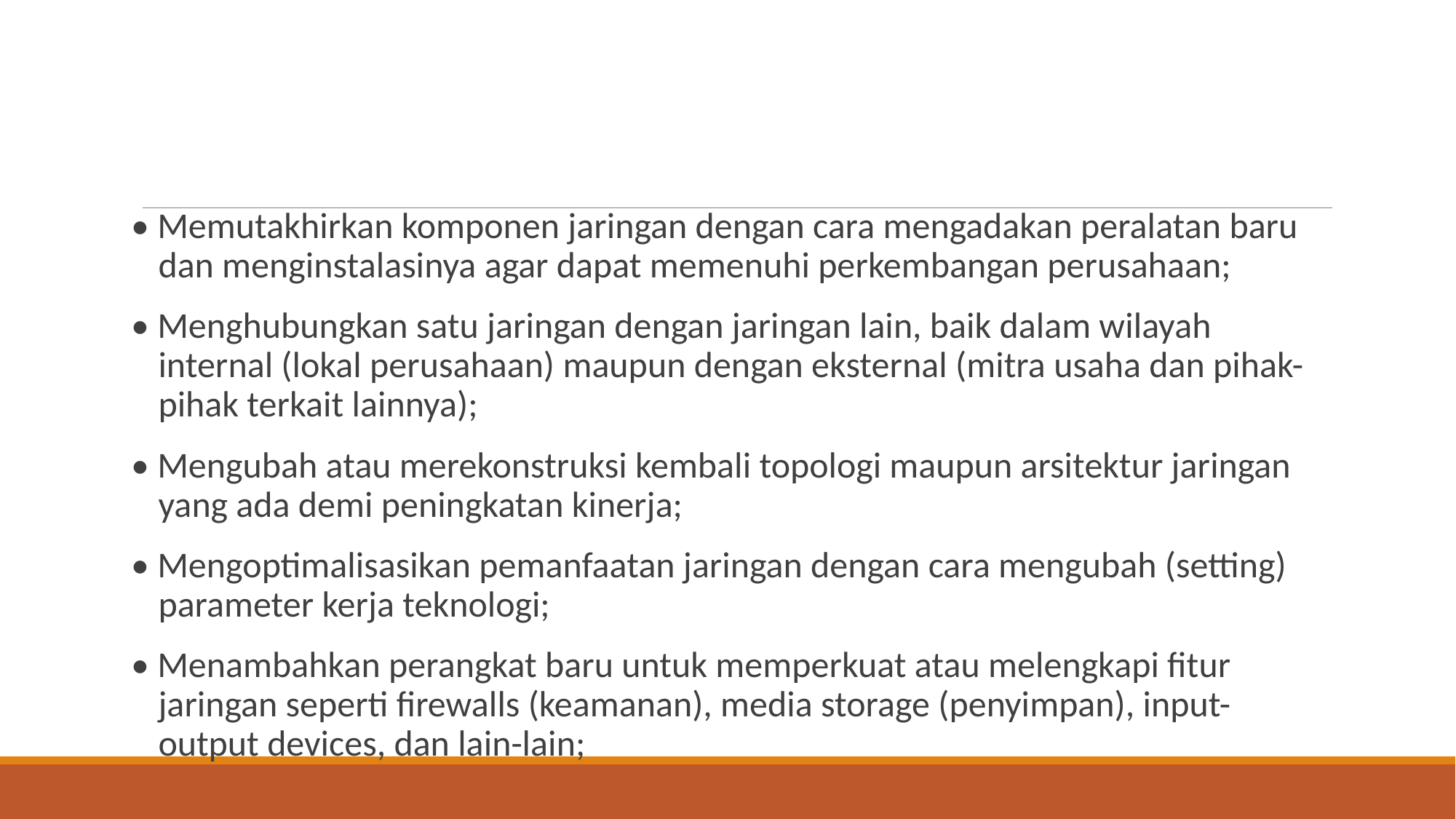

#
• Memutakhirkan komponen jaringan dengan cara mengadakan peralatan baru dan menginstalasinya agar dapat memenuhi perkembangan perusahaan;
• Menghubungkan satu jaringan dengan jaringan lain, baik dalam wilayah internal (lokal perusahaan) maupun dengan eksternal (mitra usaha dan pihak-pihak terkait lainnya);
• Mengubah atau merekonstruksi kembali topologi maupun arsitektur jaringan yang ada demi peningkatan kinerja;
• Mengoptimalisasikan pemanfaatan jaringan dengan cara mengubah (setting) parameter kerja teknologi;
• Menambahkan perangkat baru untuk memperkuat atau melengkapi fitur jaringan seperti firewalls (keamanan), media storage (penyimpan), input-output devices, dan lain-lain;